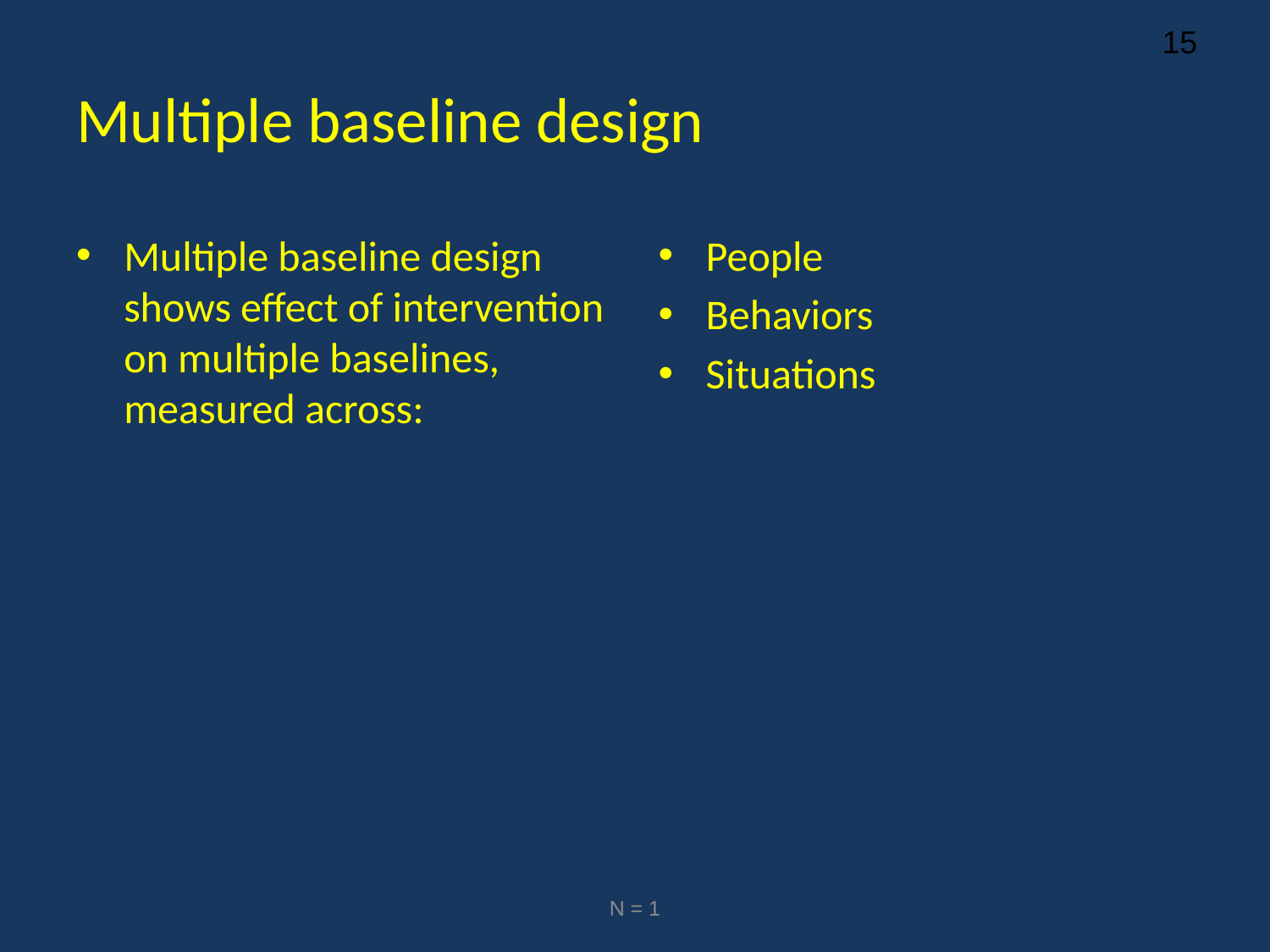

# Multiple baseline design
Multiple baseline design shows effect of intervention on multiple baselines, measured across:
People
Behaviors
Situations

N = 1